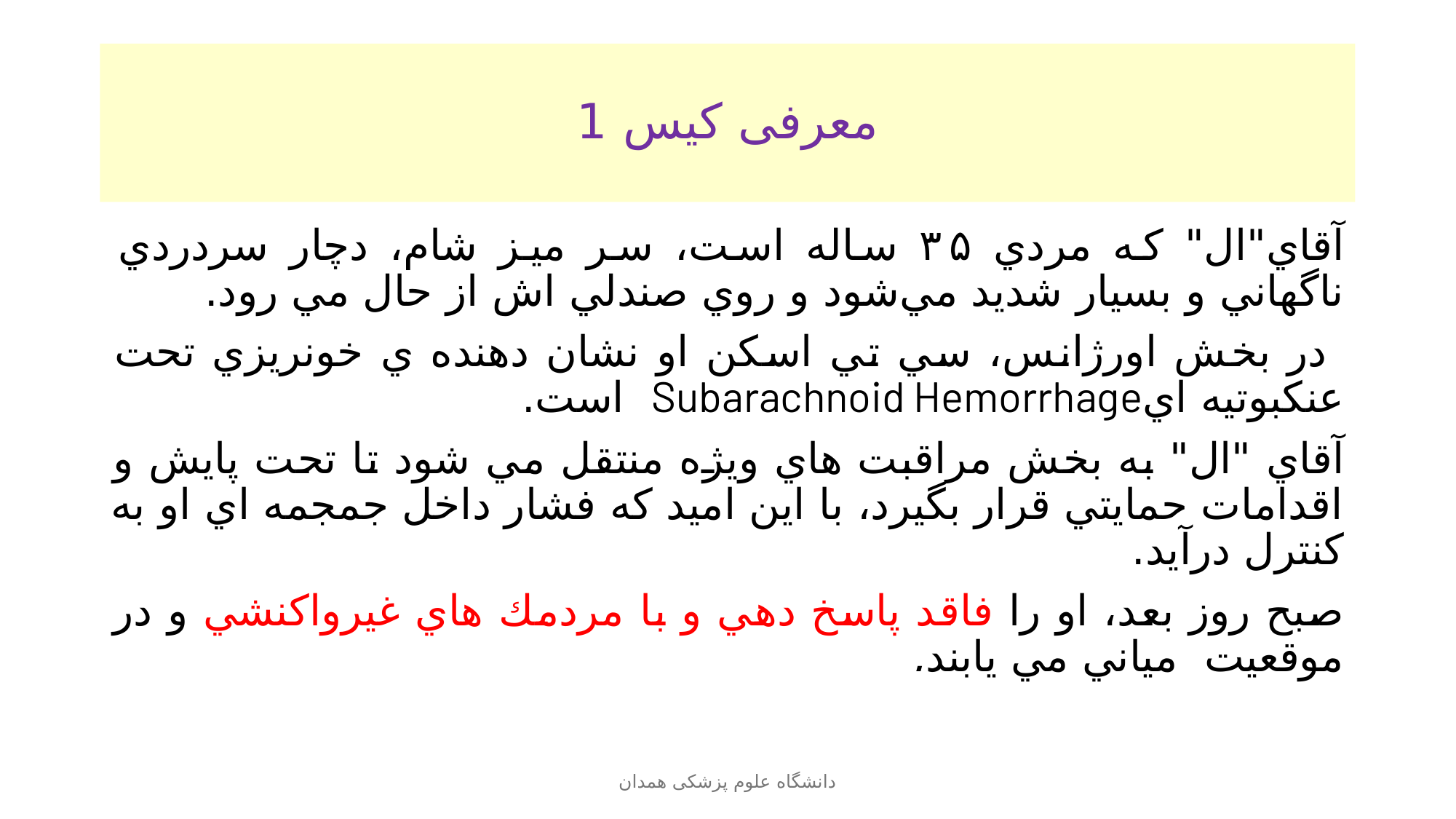

# معرفی کیس 1
آقاي"ال" كه مردي ۳۵ ساله است، سر ميز شام، دچار سردردي ناگهاني و بسيار شديد مي‌شود و روي صندلي اش از حال مي رود.
 در بخش اورژانس، سي تي اسكن او نشان دهنده ي خونريزي تحت عنكبوتيه ايSubarachnoid Hemorrhage  است.
آقاي "ال" به بخش مراقبت هاي ويژه منتقل مي شود تا تحت پايش و اقدامات حمايتي قرار بگيرد، با اين اميد كه فشار داخل جمجمه اي او به كنترل درآيد.
صبح روز بعد، او را فاقد پاسخ دهي و با مردمك هاي غيرواكنشي و در موقعيت  مياني مي يابند.
دانشگاه علوم پزشکی همدان